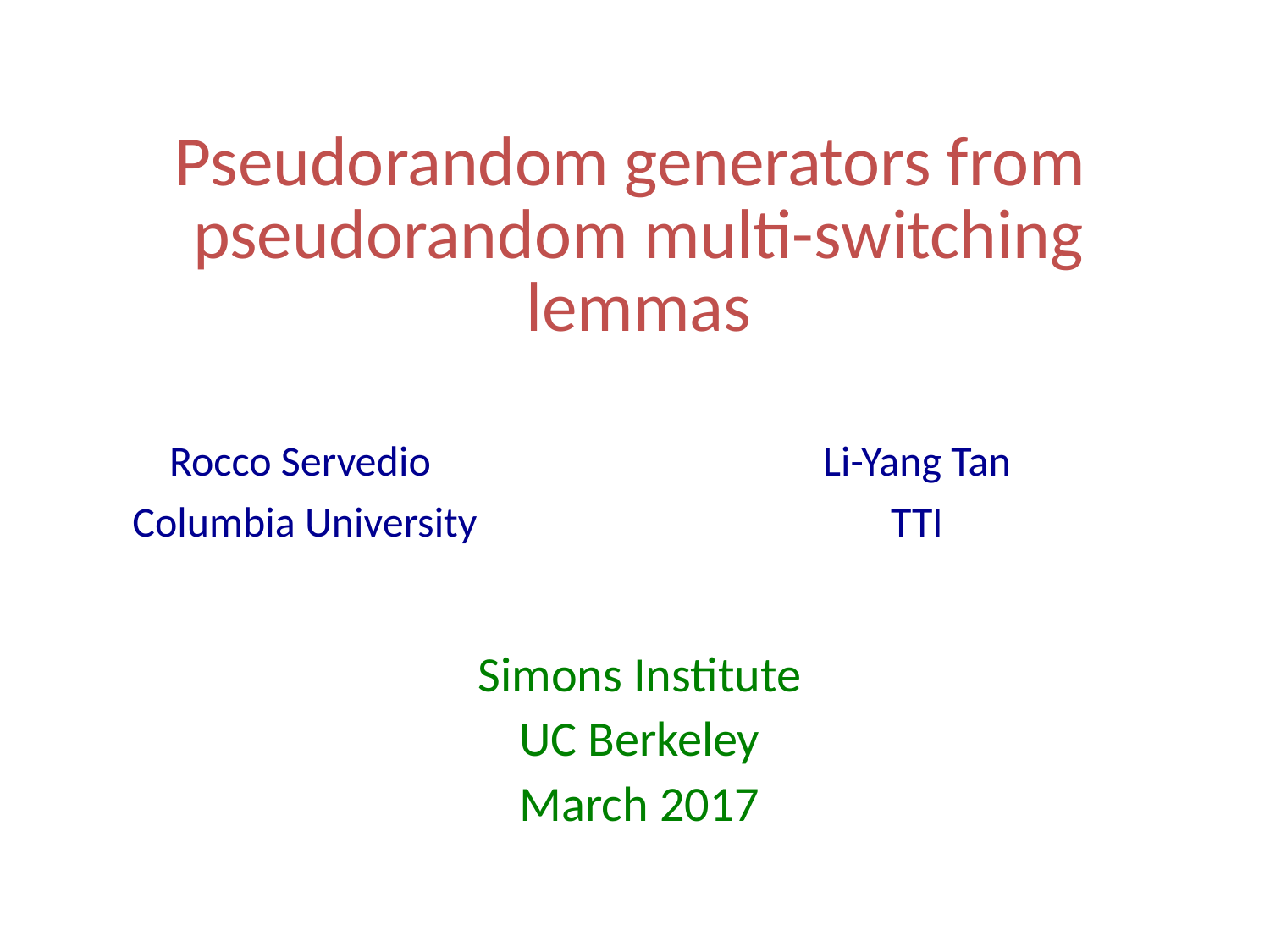

# Pseudorandom generators from pseudorandom multi-switching lemmas
Rocco Servedio
Columbia University
Li-Yang Tan
TTI
Simons Institute
UC Berkeley
March 2017